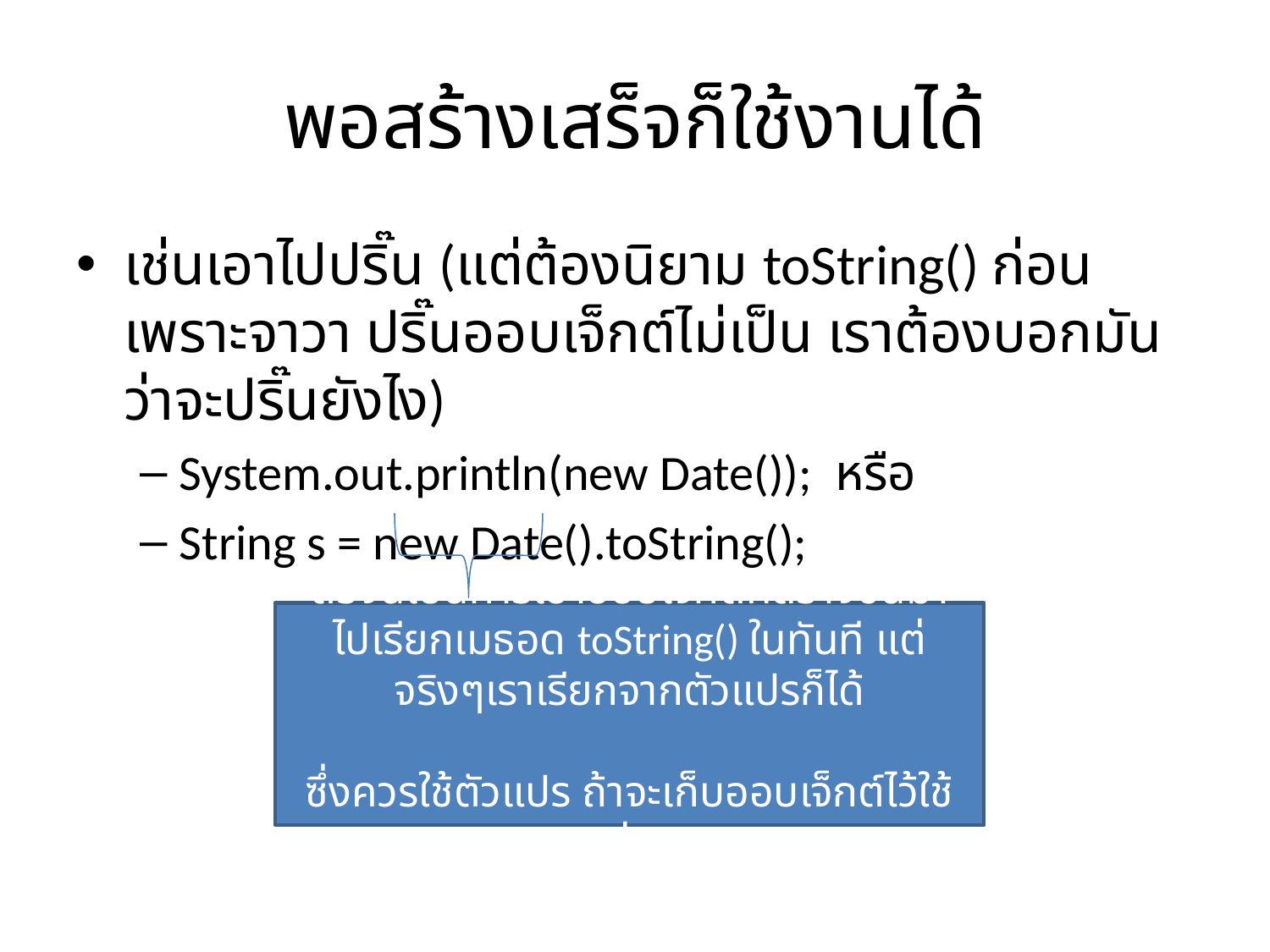

# พอสร้างเสร็จก็ใช้งานได้
เช่นเอาไปปริ๊น (แต่ต้องนิยาม toString() ก่อน เพราะจาวา ปริ๊นออบเจ็กต์ไม่เป็น เราต้องบอกมันว่าจะปริ๊นยังไง)
System.out.println(new Date());  หรือ
String s = new Date().toString();

ตรงนี้เป็นการเอาออบเจ็กต์ที่สร้างขึ้นมา ไปเรียกเมธอด toString() ในทันที แต่จริงๆเราเรียกจากตัวแปรก็ได้

ซึ่งควรใช้ตัวแปร ถ้าจะเก็บออบเจ็กต์ไว้ใช้ต่อ